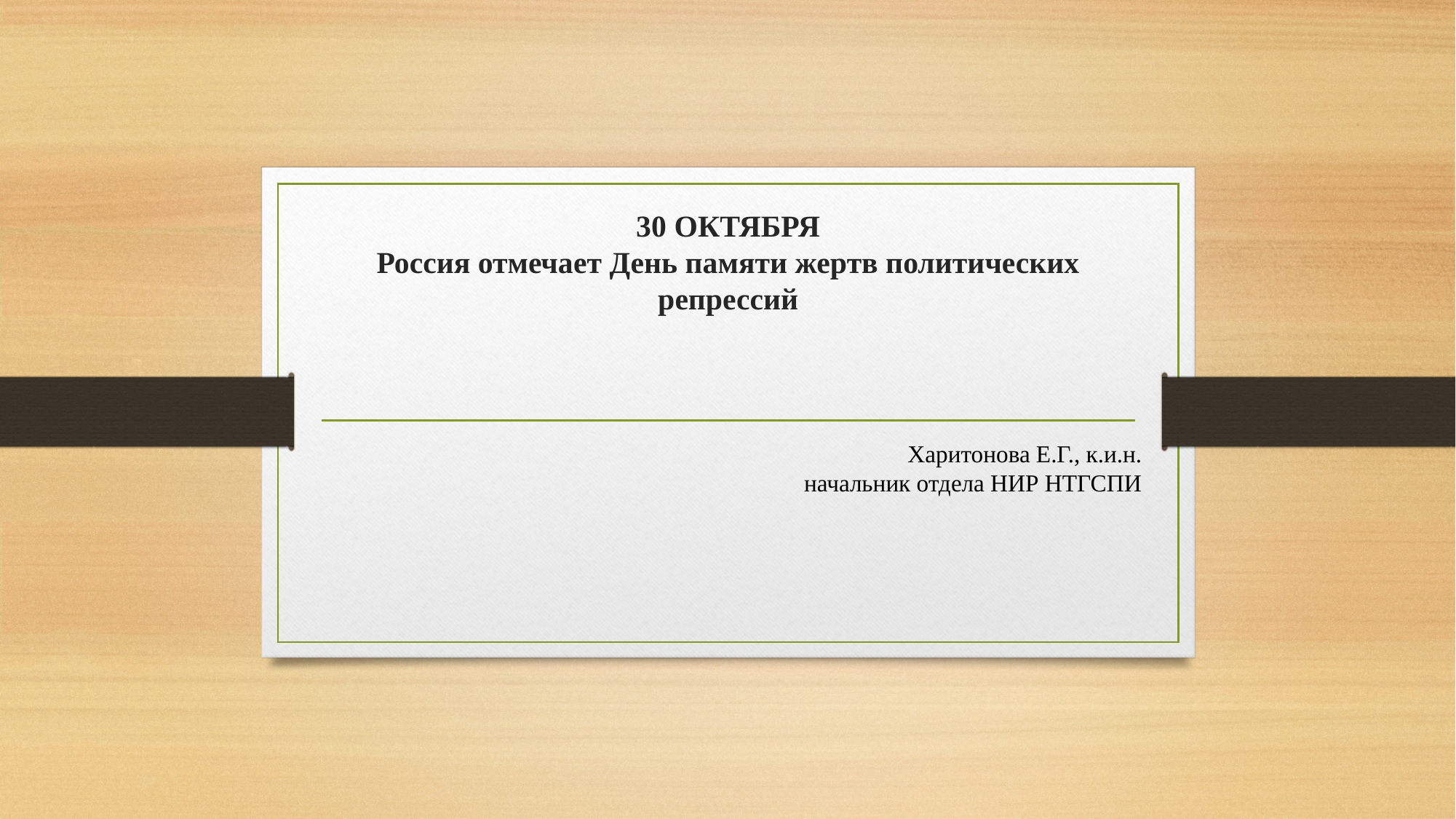

# 30 ОКТЯБРЯ Россия отмечает День памяти жертв политических репрессий

Харитонова Е.Г., к.и.н.
начальник отдела НИР НТГСПИ